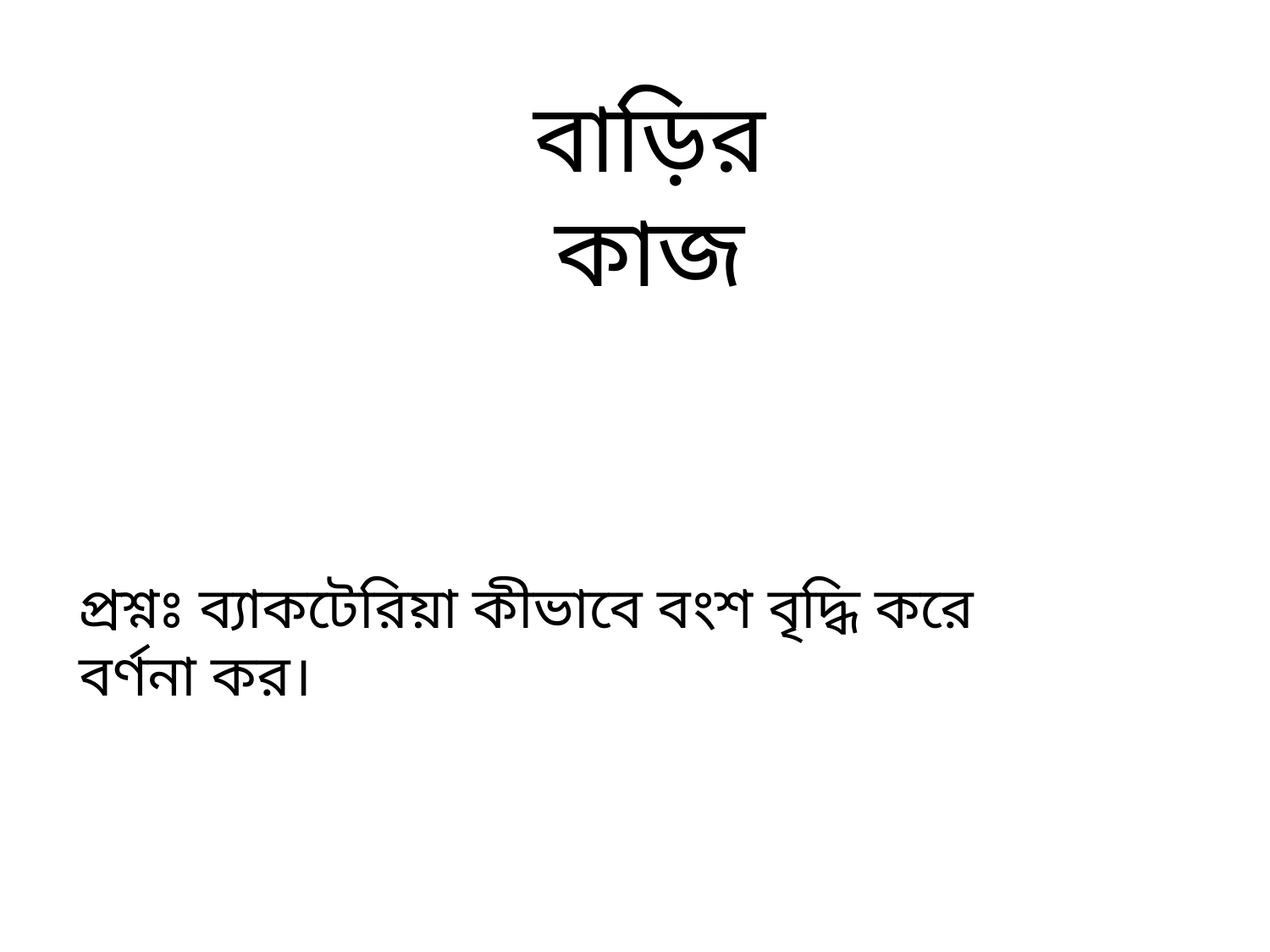

বাড়ির কাজ
প্রশ্নঃ ব্যাকটেরিয়া কীভাবে বংশ বৃদ্ধি করে বর্ণনা কর।